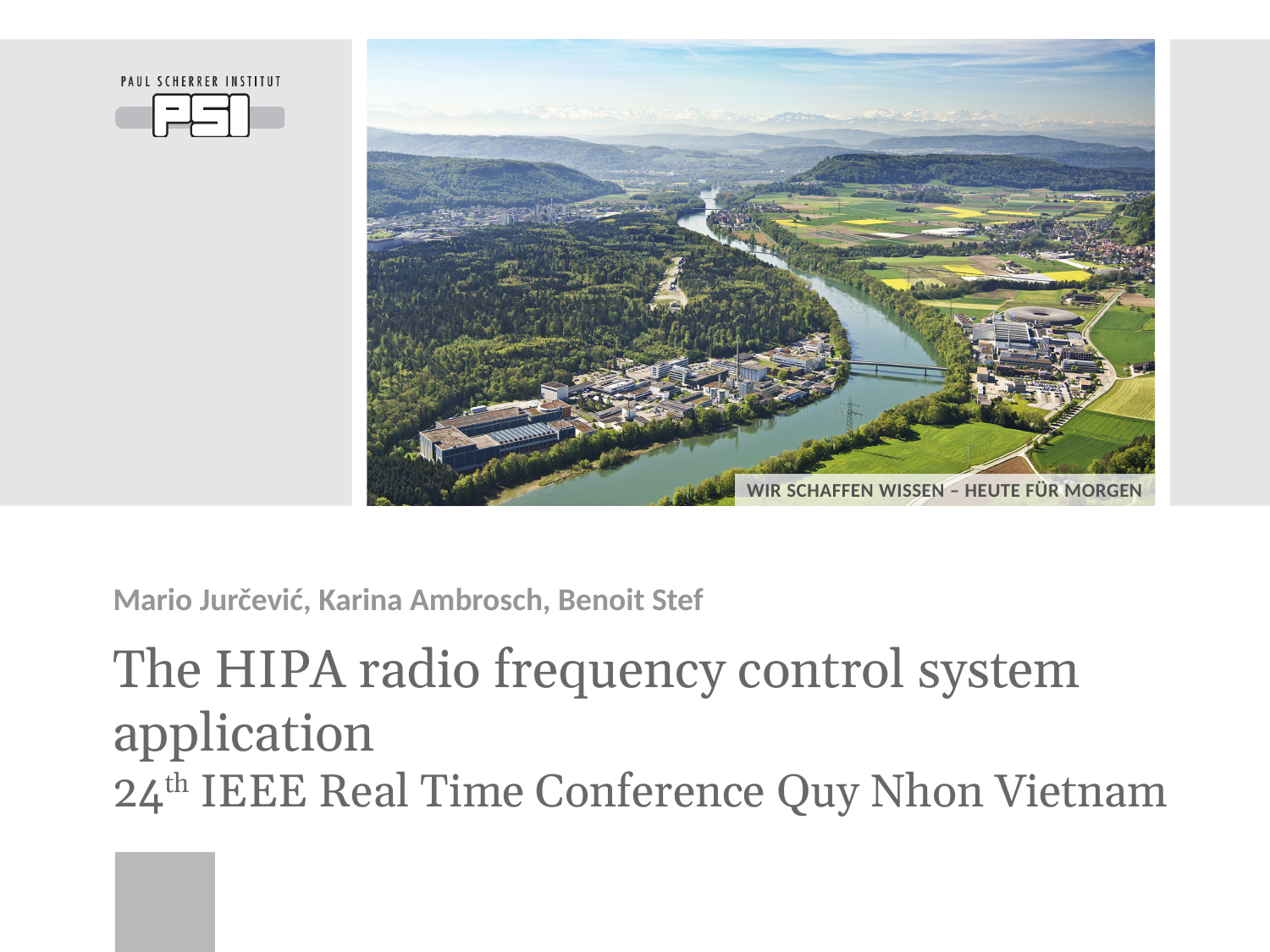

Mario Jurčević, Karina Ambrosch, Benoit Stef

# The HIPA radio frequency control system application 24th IEEE Real Time Conference Quy Nhon Vietnam